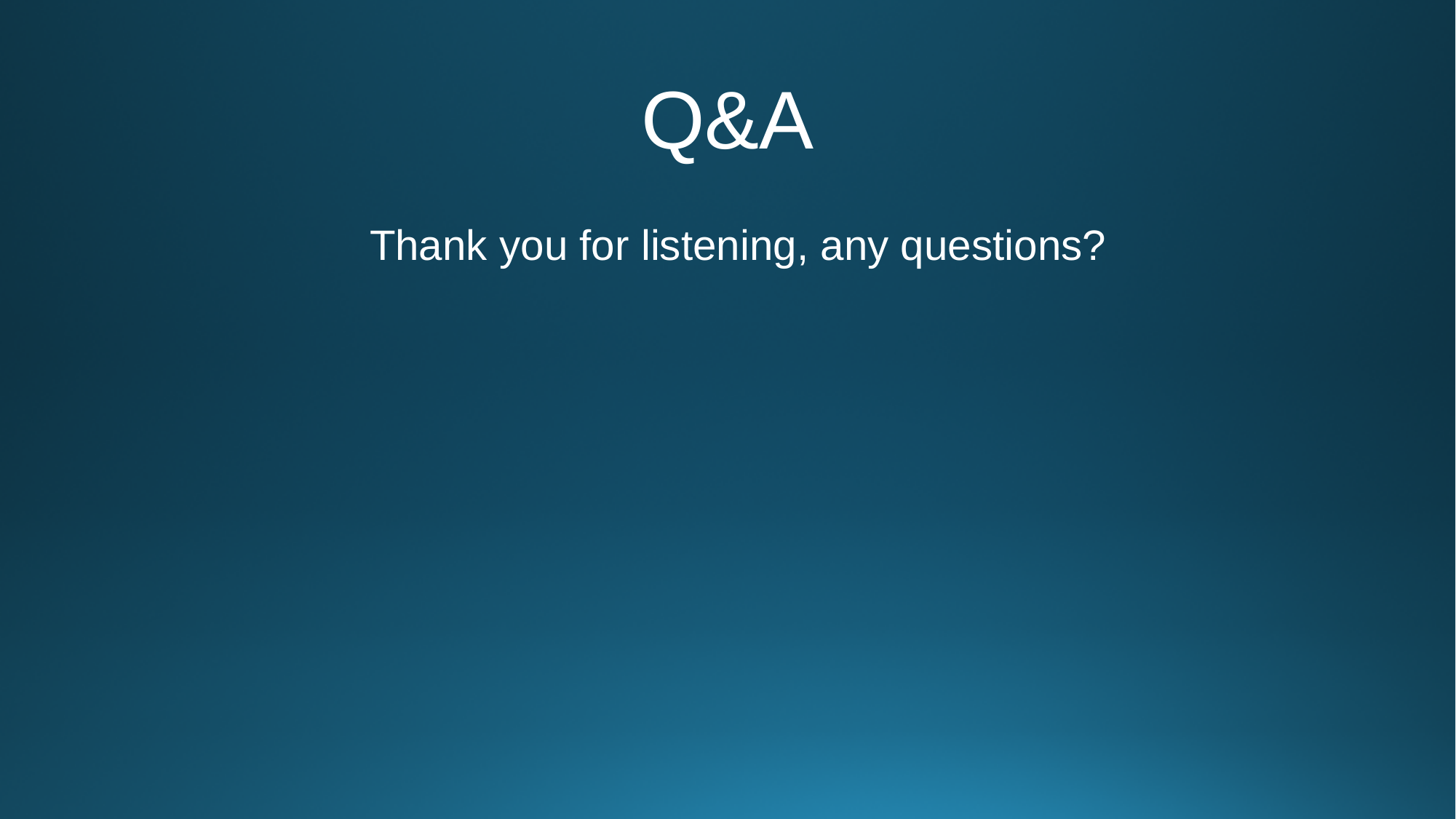

# Q&A
Thank you for listening, any questions?